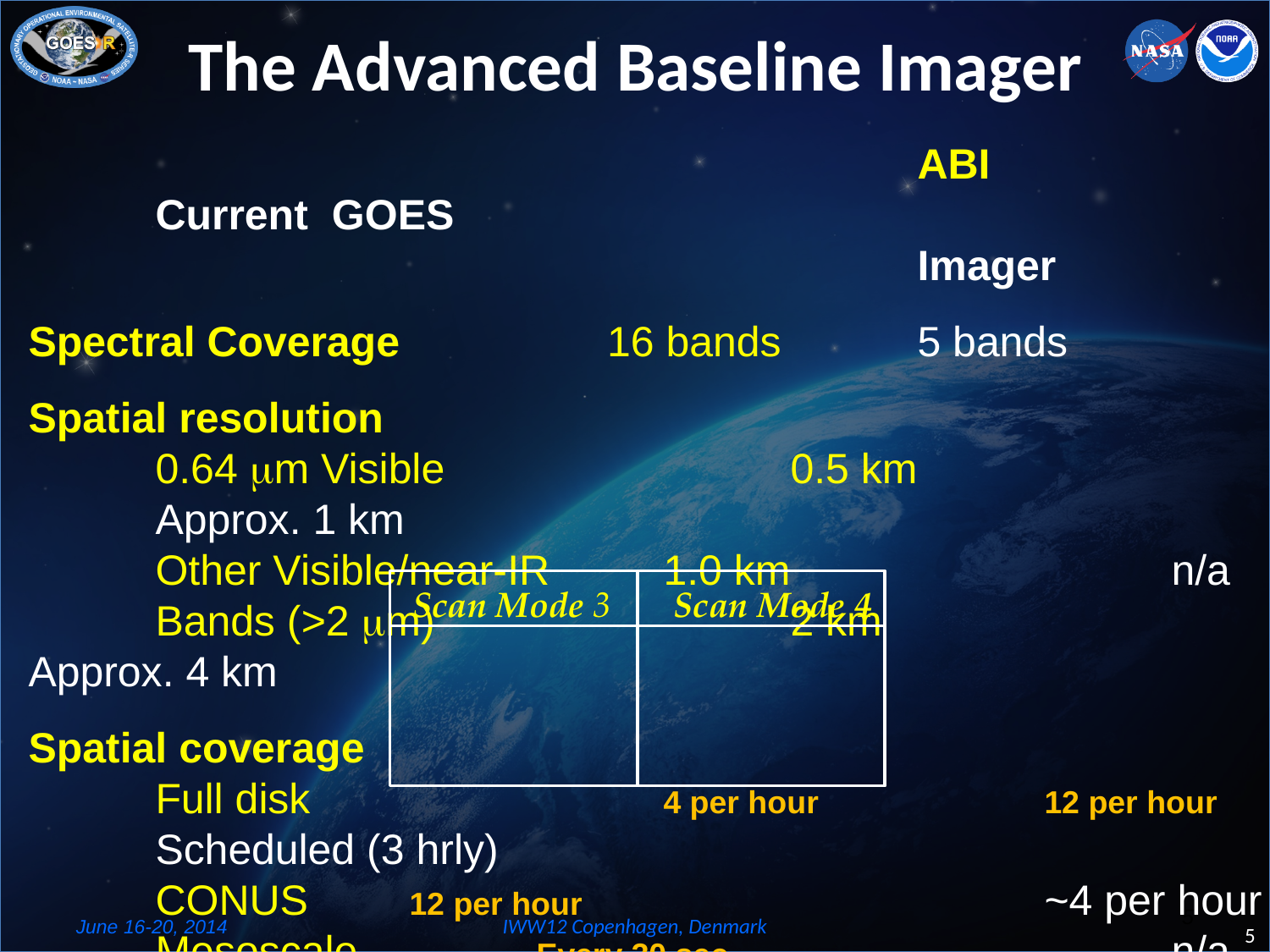

The Advanced Baseline Imager
				  			ABI			Current  GOES 													Imager

Spectral Coverage		      16 bands		5 bands

Spatial resolution
	0.64 μm Visible 			0.5 km 			Approx. 1 km
	Other Visible/near-IR	1.0 km			n/a
	Bands (>2 μm)			2 km			Approx. 4 km

Spatial coverage
	Full disk			4 per hour		12 per hour	Scheduled (3 hrly)
	CONUS        	12 per hour				~4 per hour
	Mesoscale		Every 30 sec				n/a

Visible (reflective bands)
	On-orbit calibration		Yes				No

Scan Mode 3       Scan Mode 4

IWW12 Copenhagen, Denmark
5
5
June 16-20, 2014